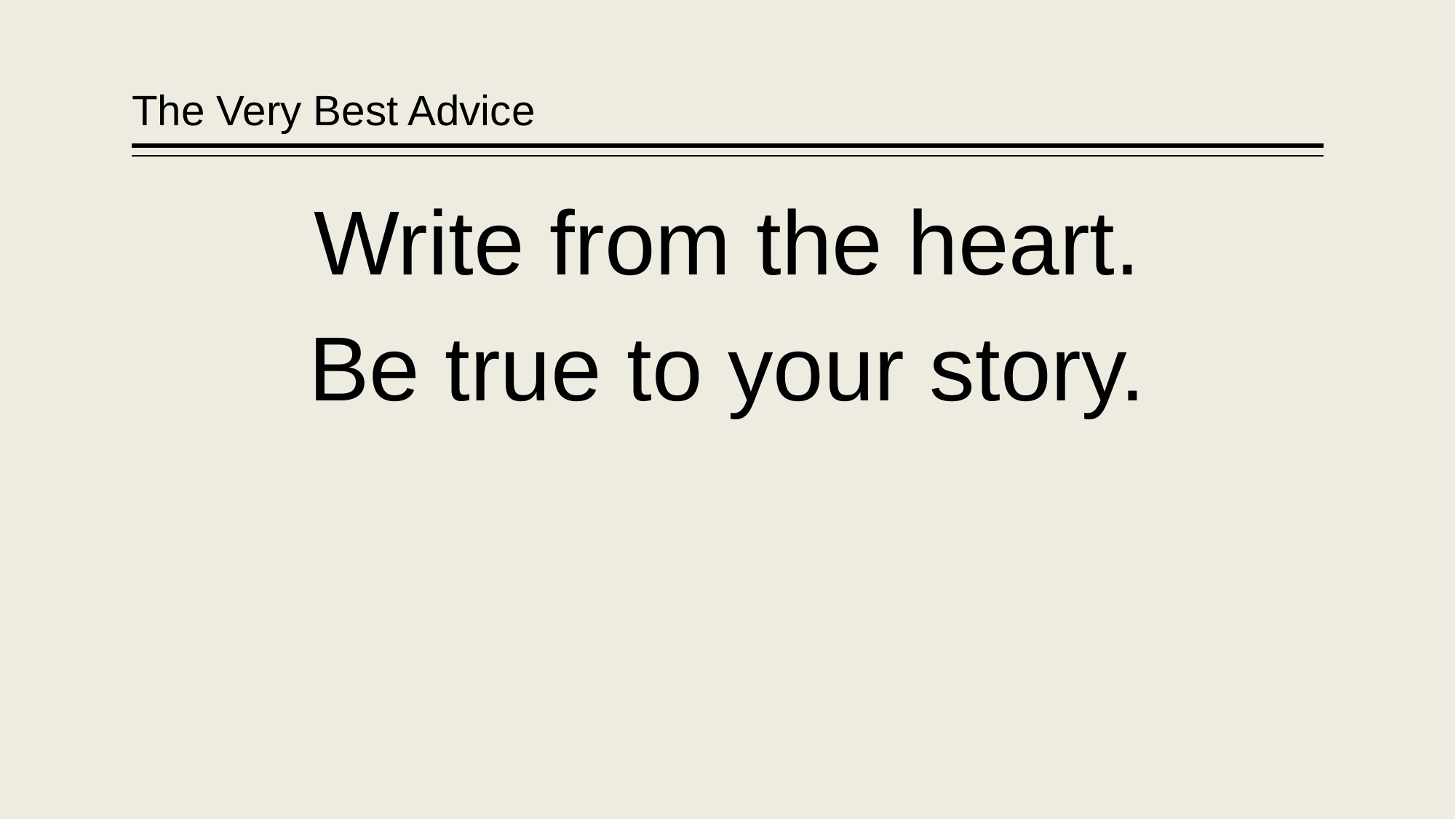

# The Very Best Advice
Write from the heart.
Be true to your story.